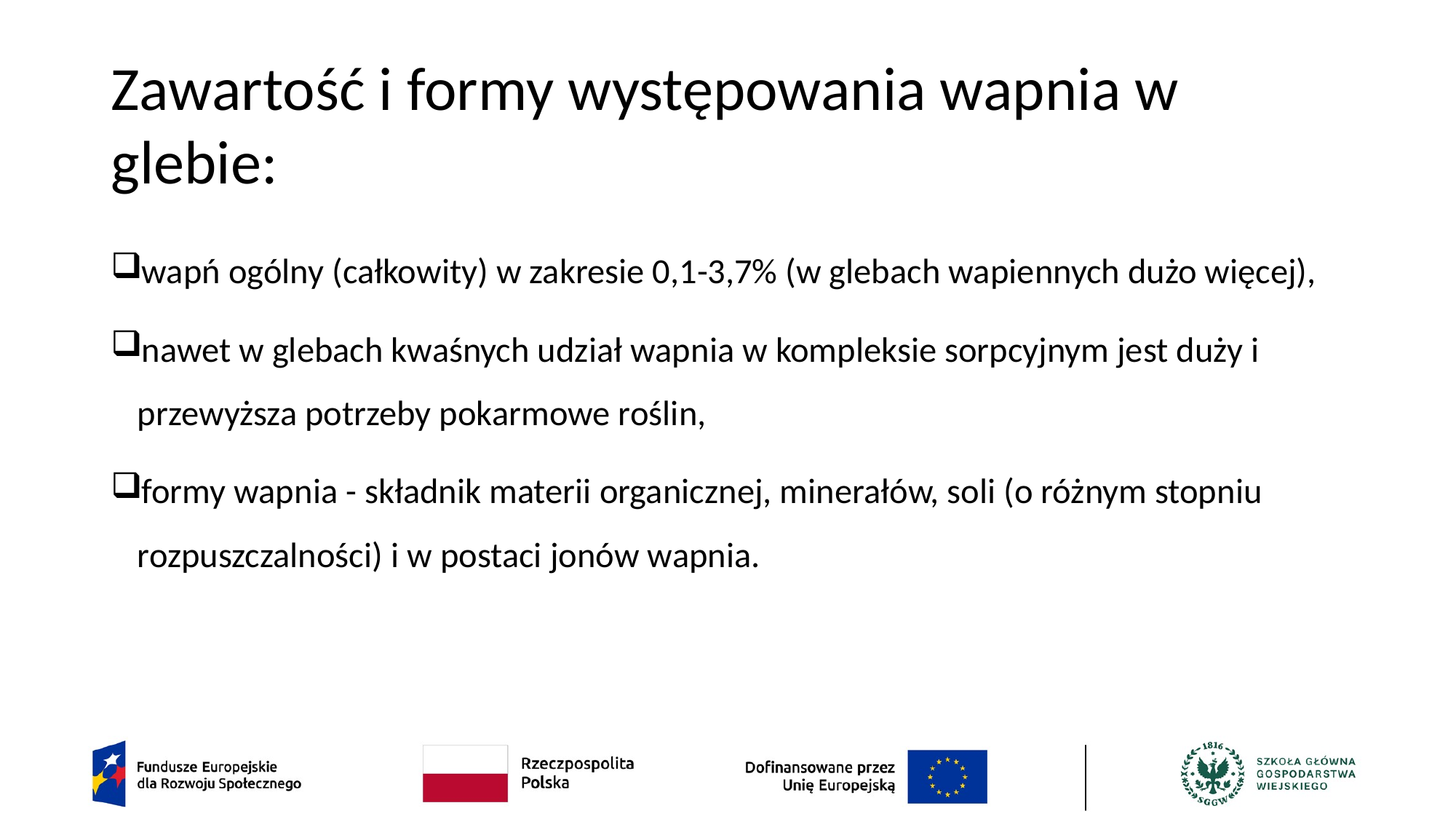

# Zawartość i formy występowania wapnia w glebie:
wapń ogólny (całkowity) w zakresie 0,1-3,7% (w glebach wapiennych dużo więcej),
nawet w glebach kwaśnych udział wapnia w kompleksie sorpcyjnym jest duży i przewyższa potrzeby pokarmowe roślin,
formy wapnia - składnik materii organicznej, minerałów, soli (o różnym stopniu rozpuszczalności) i w postaci jonów wapnia.